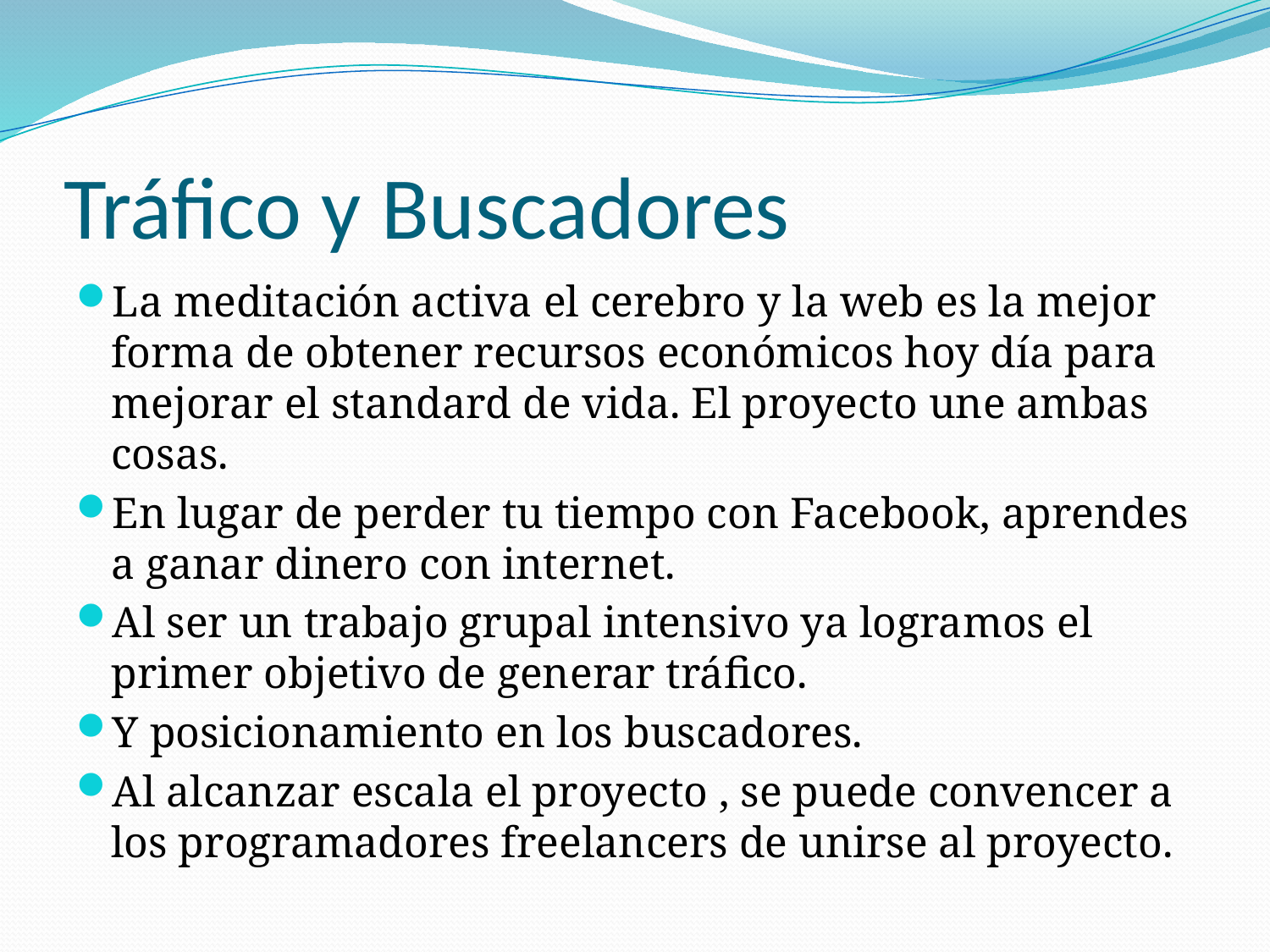

# Tráfico y Buscadores
La meditación activa el cerebro y la web es la mejor forma de obtener recursos económicos hoy día para mejorar el standard de vida. El proyecto une ambas cosas.
En lugar de perder tu tiempo con Facebook, aprendes a ganar dinero con internet.
Al ser un trabajo grupal intensivo ya logramos el primer objetivo de generar tráfico.
Y posicionamiento en los buscadores.
Al alcanzar escala el proyecto , se puede convencer a los programadores freelancers de unirse al proyecto.